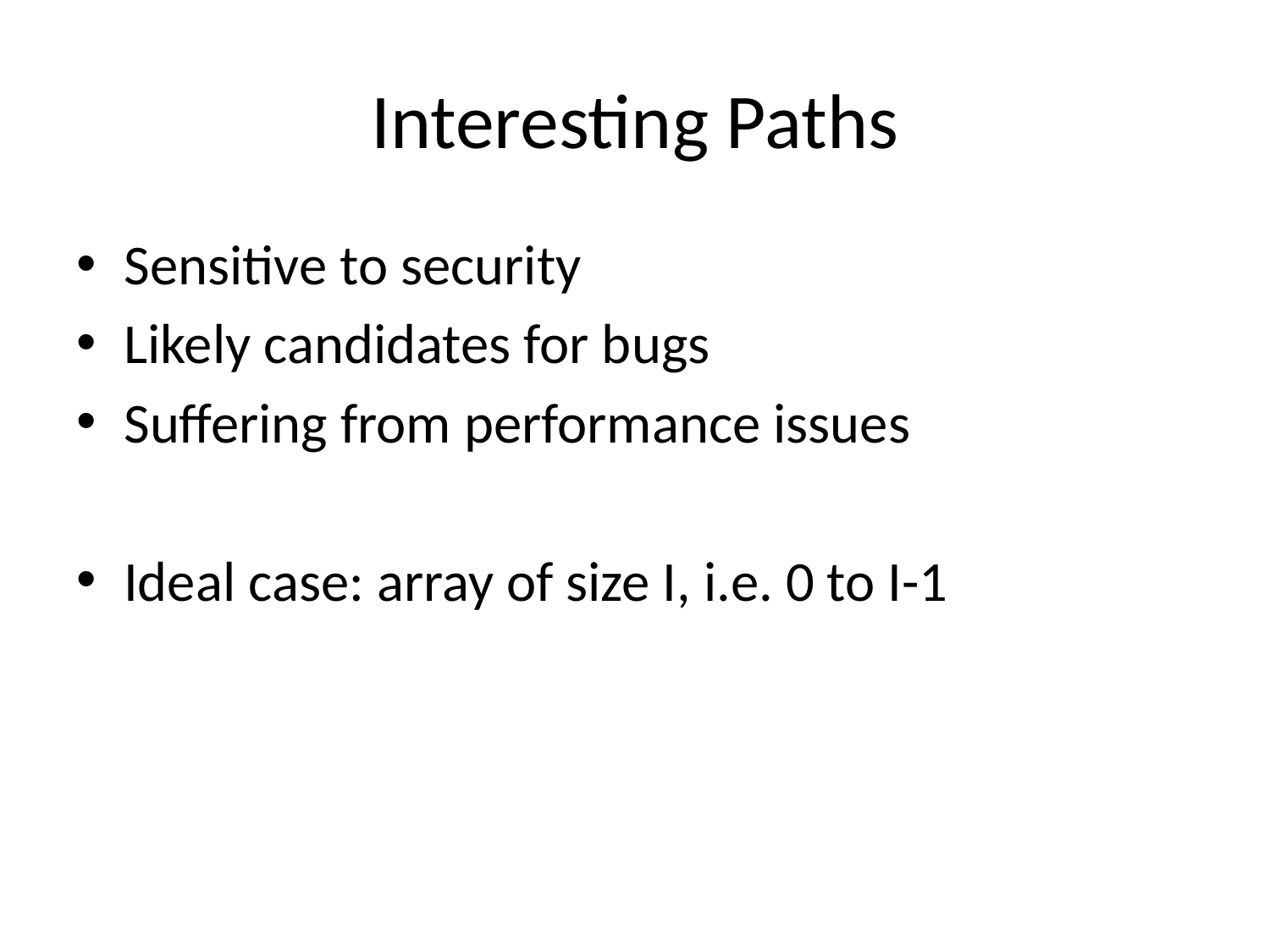

# Interesting Paths
Sensitive to security
Likely candidates for bugs
Suffering from performance issues

Ideal case: array of size I, i.e. 0 to I-1